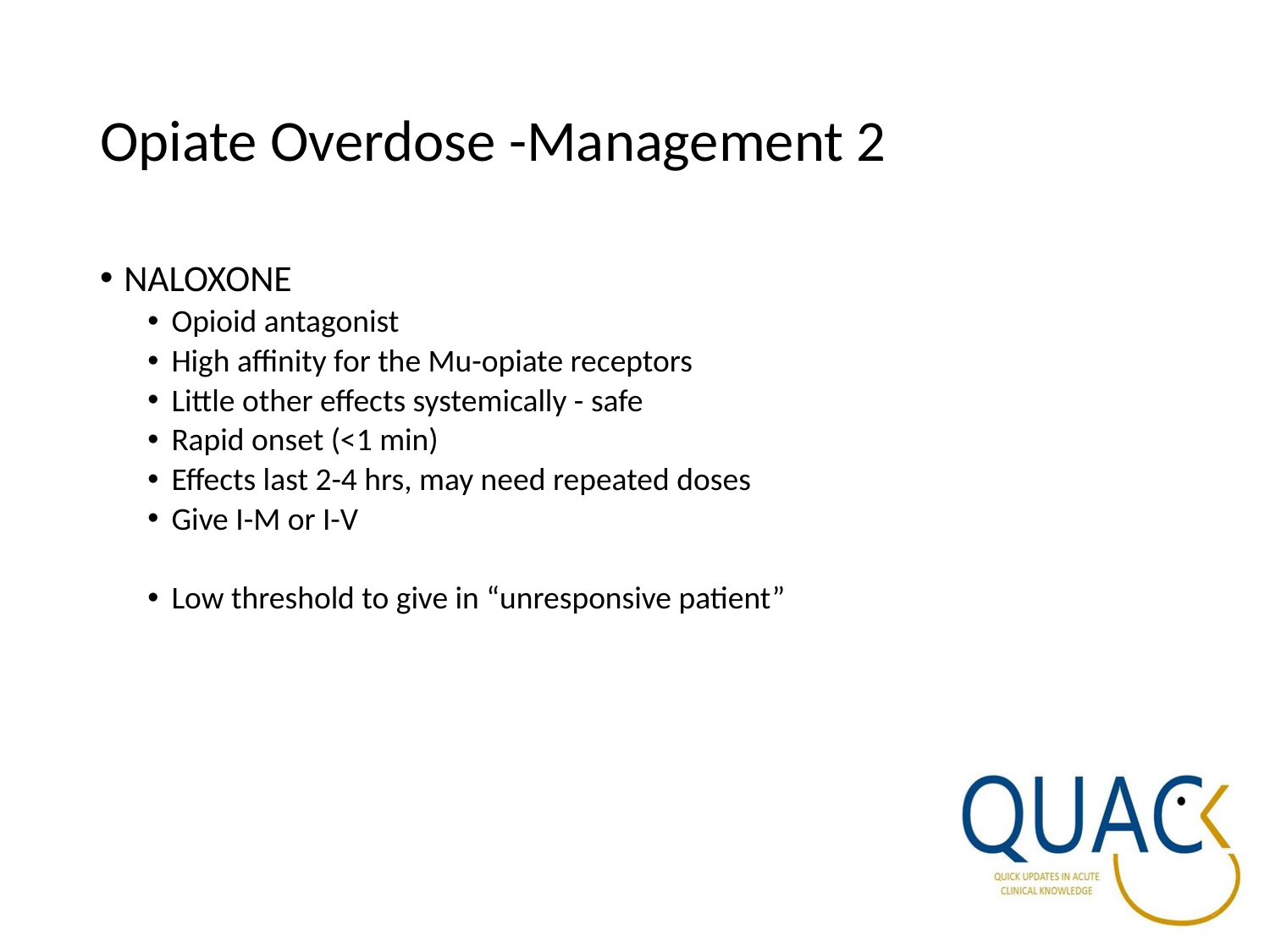

# Opiate Overdose -Management 2
NALOXONE
Opioid antagonist
High affinity for the Mu-opiate receptors
Little other effects systemically - safe
Rapid onset (<1 min)
Effects last 2-4 hrs, may need repeated doses
Give I-M or I-V

Low threshold to give in “unresponsive patient”